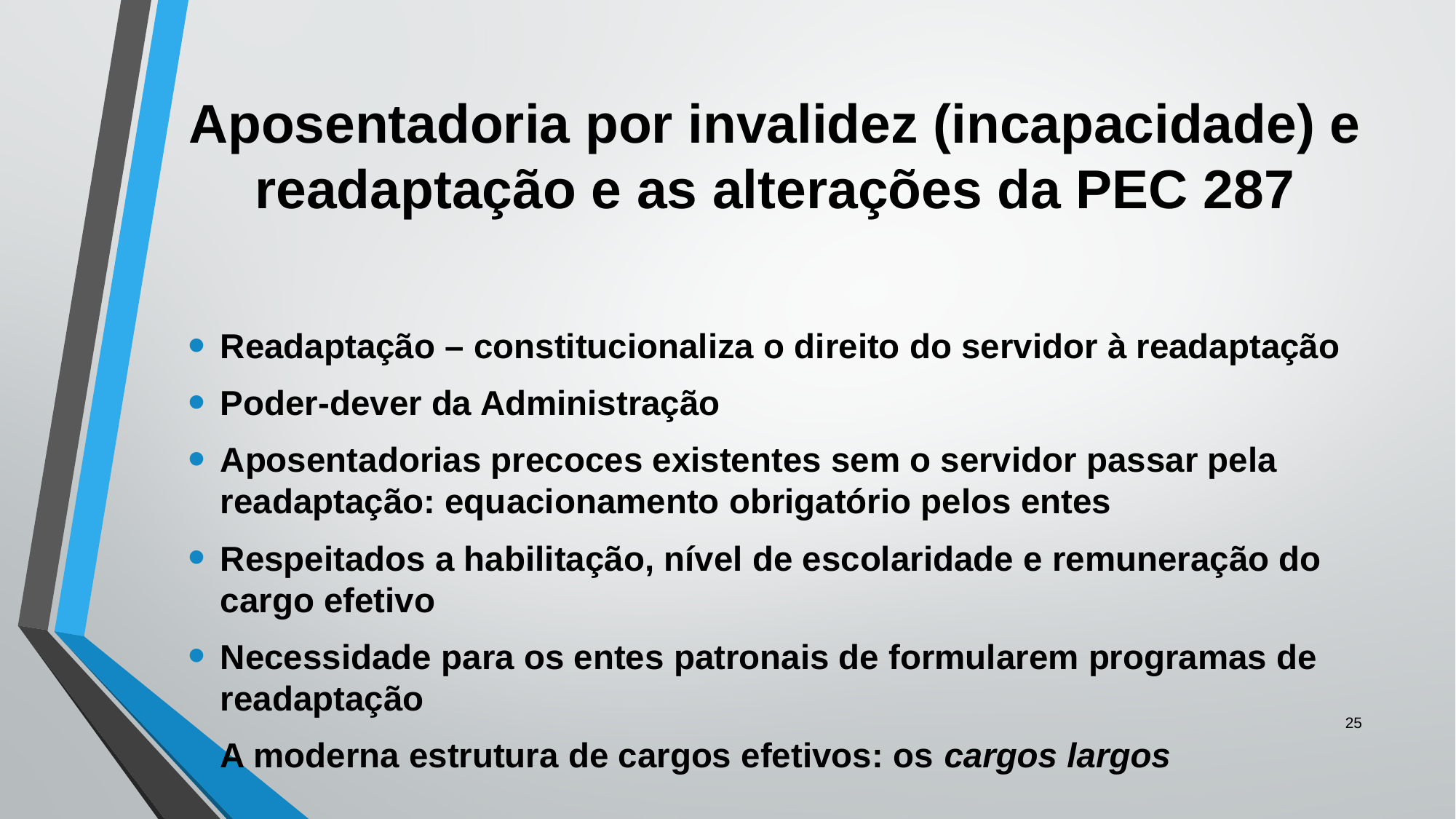

# Aposentadoria por invalidez (incapacidade) e readaptação e as alterações da PEC 287
Readaptação – constitucionaliza o direito do servidor à readaptação
Poder-dever da Administração
Aposentadorias precoces existentes sem o servidor passar pela readaptação: equacionamento obrigatório pelos entes
Respeitados a habilitação, nível de escolaridade e remuneração do cargo efetivo
Necessidade para os entes patronais de formularem programas de readaptação
A moderna estrutura de cargos efetivos: os cargos largos

25